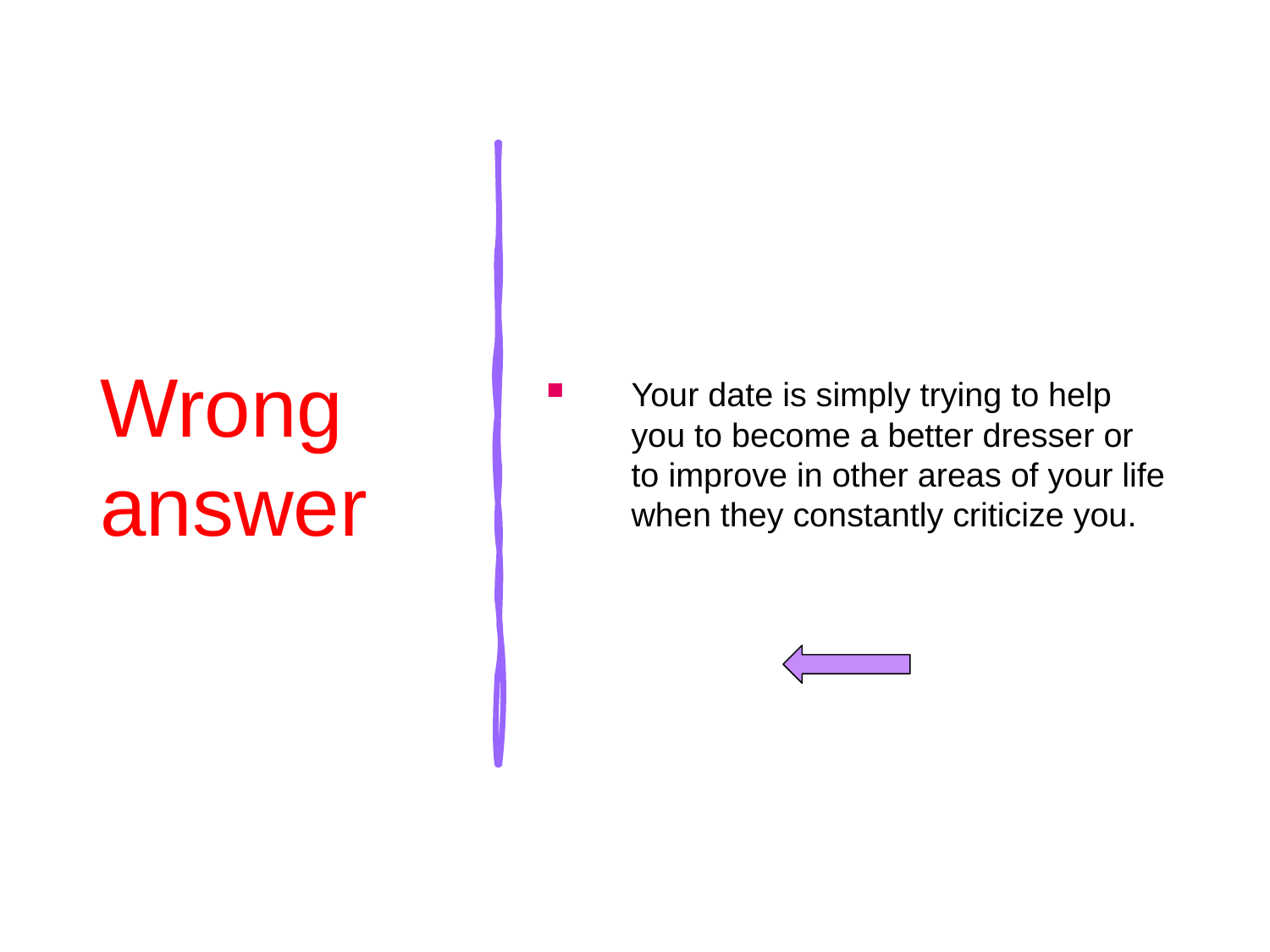

# Wrong answer
Your date is simply trying to help you to become a better dresser or to improve in other areas of your life when they constantly criticize you.